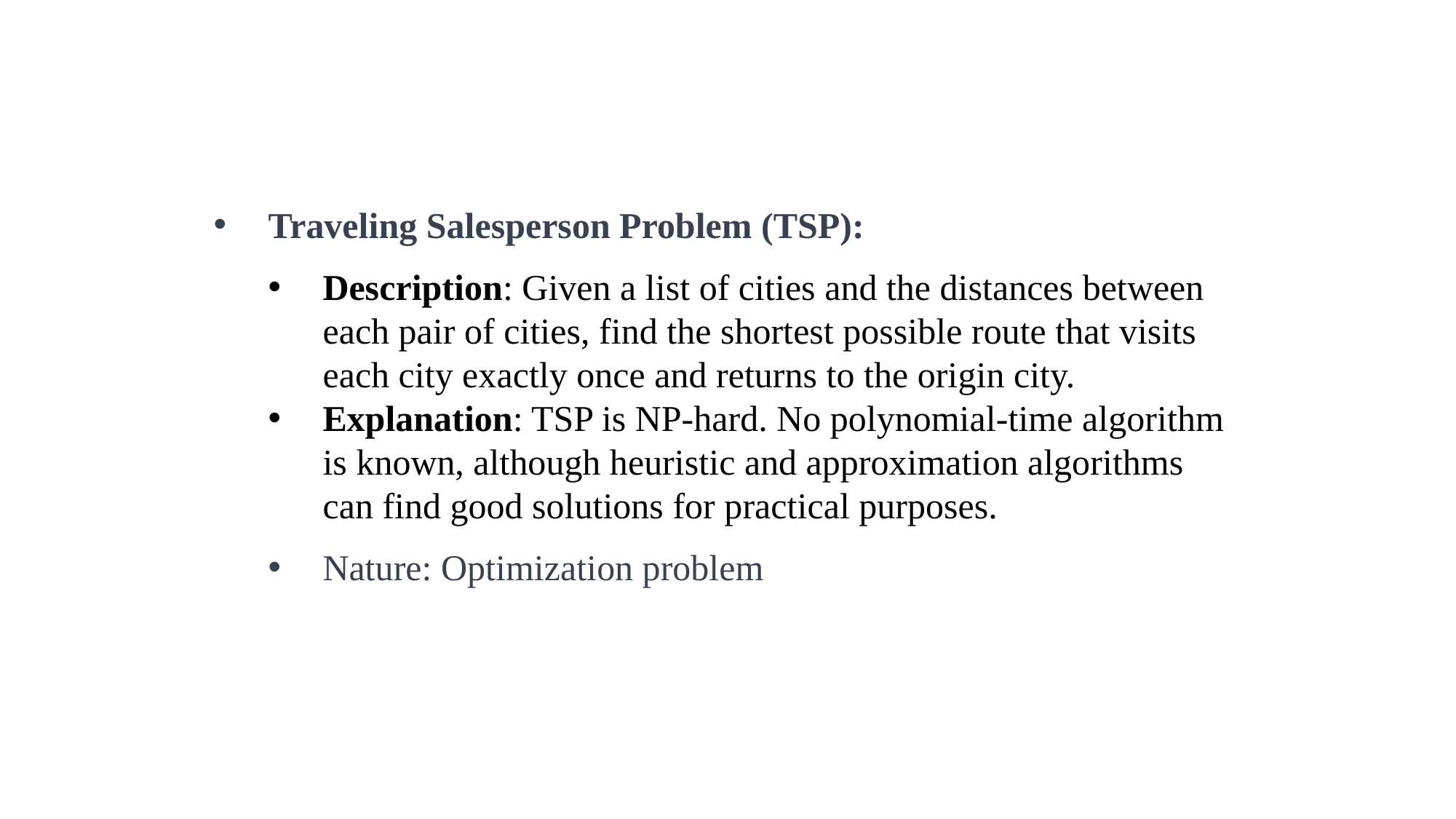

Traveling Salesperson Problem (TSP):
Description: Given a list of cities and the distances between each pair of cities, find the shortest possible route that visits each city exactly once and returns to the origin city.
Explanation: TSP is NP-hard. No polynomial-time algorithm is known, although heuristic and approximation algorithms can find good solutions for practical purposes.
Nature: Optimization problem